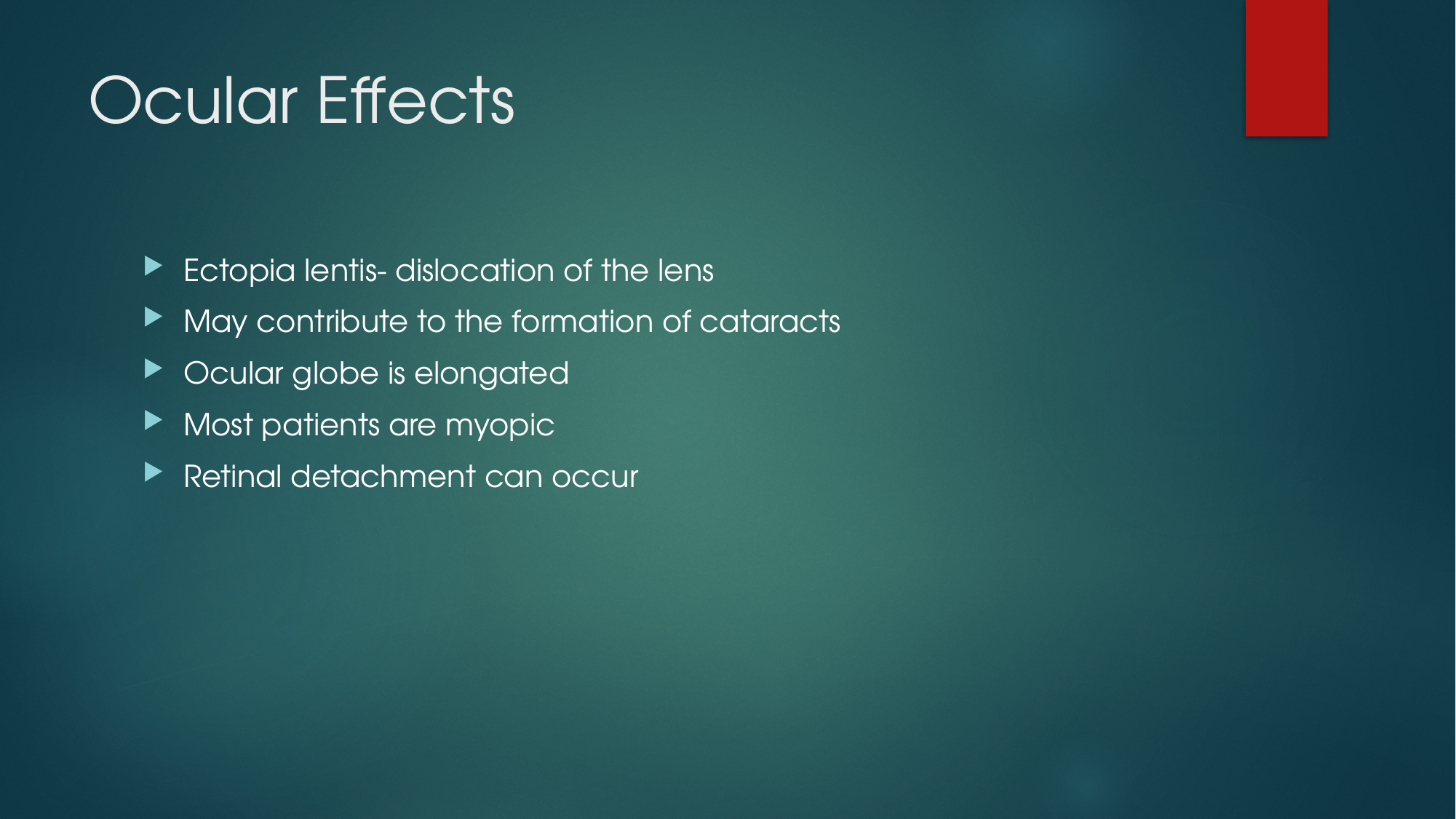

# Ocular Effects
Ectopia lentis- dislocation of the lens
May contribute to the formation of cataracts
Ocular globe is elongated
Most patients are myopic
Retinal detachment can occur